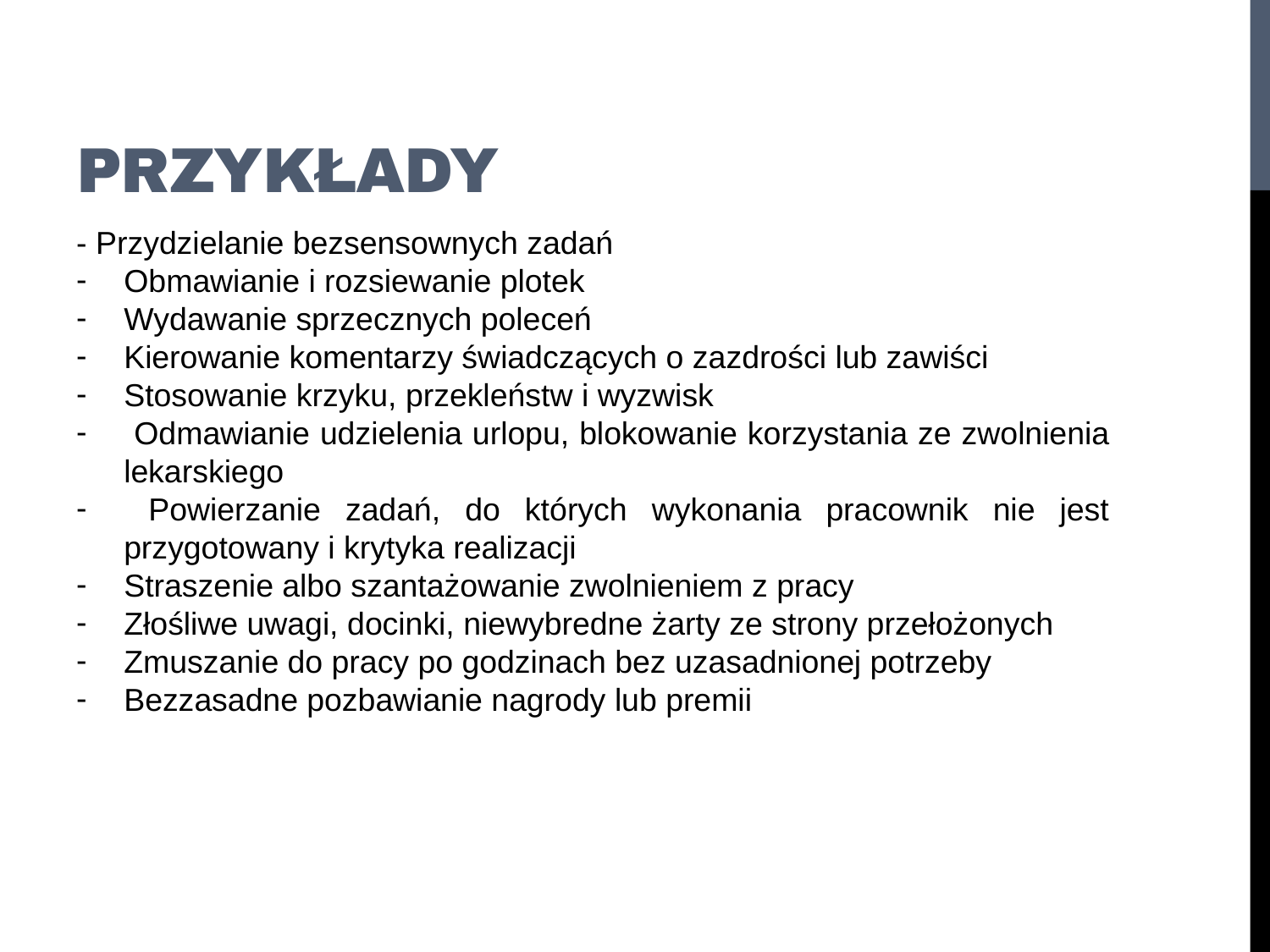

# Przykłady
- Przydzielanie bezsensownych zadań
Obmawianie i rozsiewanie plotek
Wydawanie sprzecznych poleceń
Kierowanie komentarzy świadczących o zazdrości lub zawiści
Stosowanie krzyku, przekleństw i wyzwisk
 Odmawianie udzielenia urlopu, blokowanie korzystania ze zwolnienia lekarskiego
 Powierzanie zadań, do których wykonania pracownik nie jest przygotowany i krytyka realizacji
Straszenie albo szantażowanie zwolnieniem z pracy
Złośliwe uwagi, docinki, niewybredne żarty ze strony przełożonych
Zmuszanie do pracy po godzinach bez uzasadnionej potrzeby
Bezzasadne pozbawianie nagrody lub premii